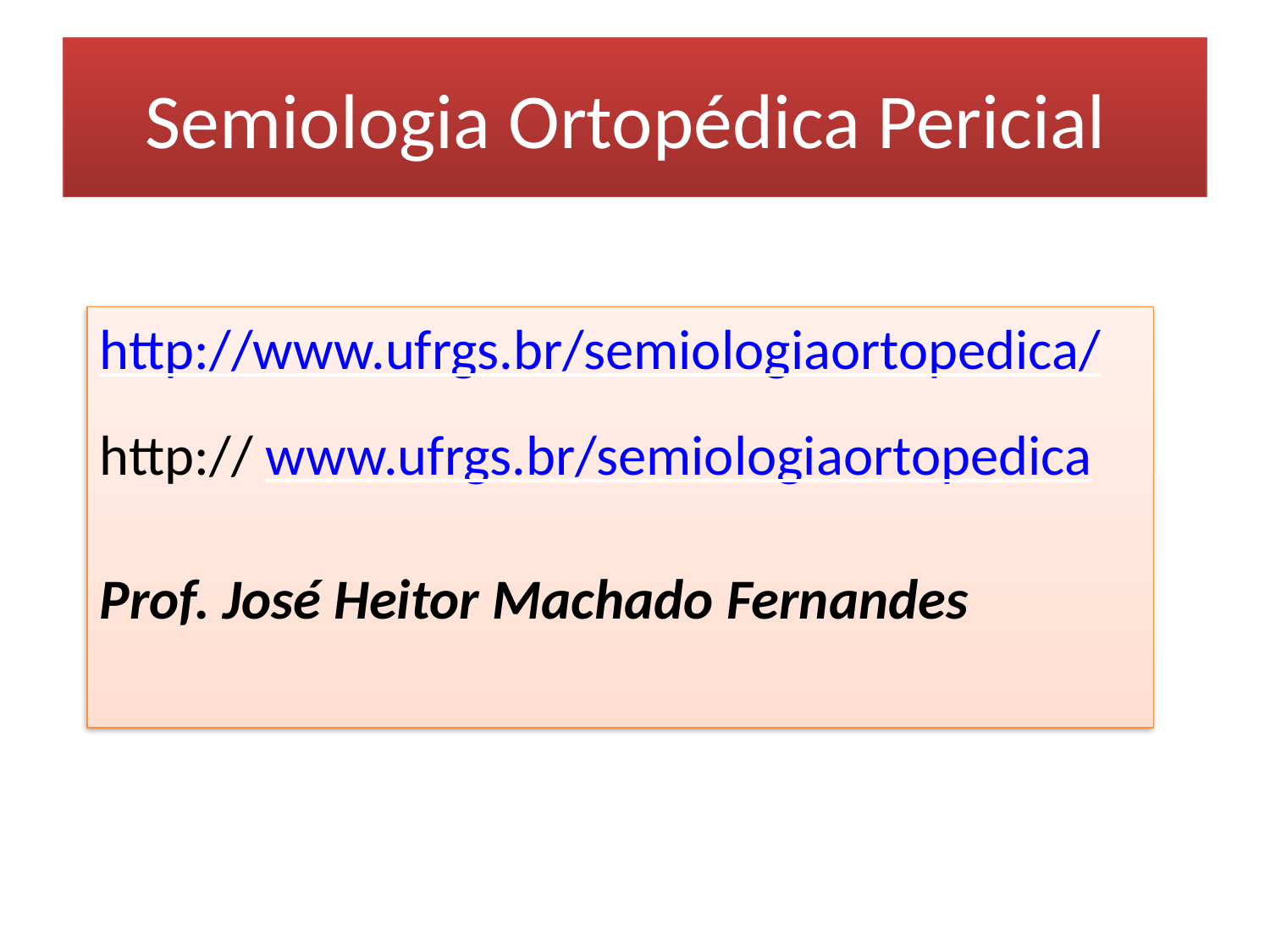

Semiologia Ortopédica Pericial
http://www.ufrgs.br/semiologiaortopedica/

http:// www.ufrgs.br/semiologiaortopedica

Prof. José Heitor Machado Fernandes